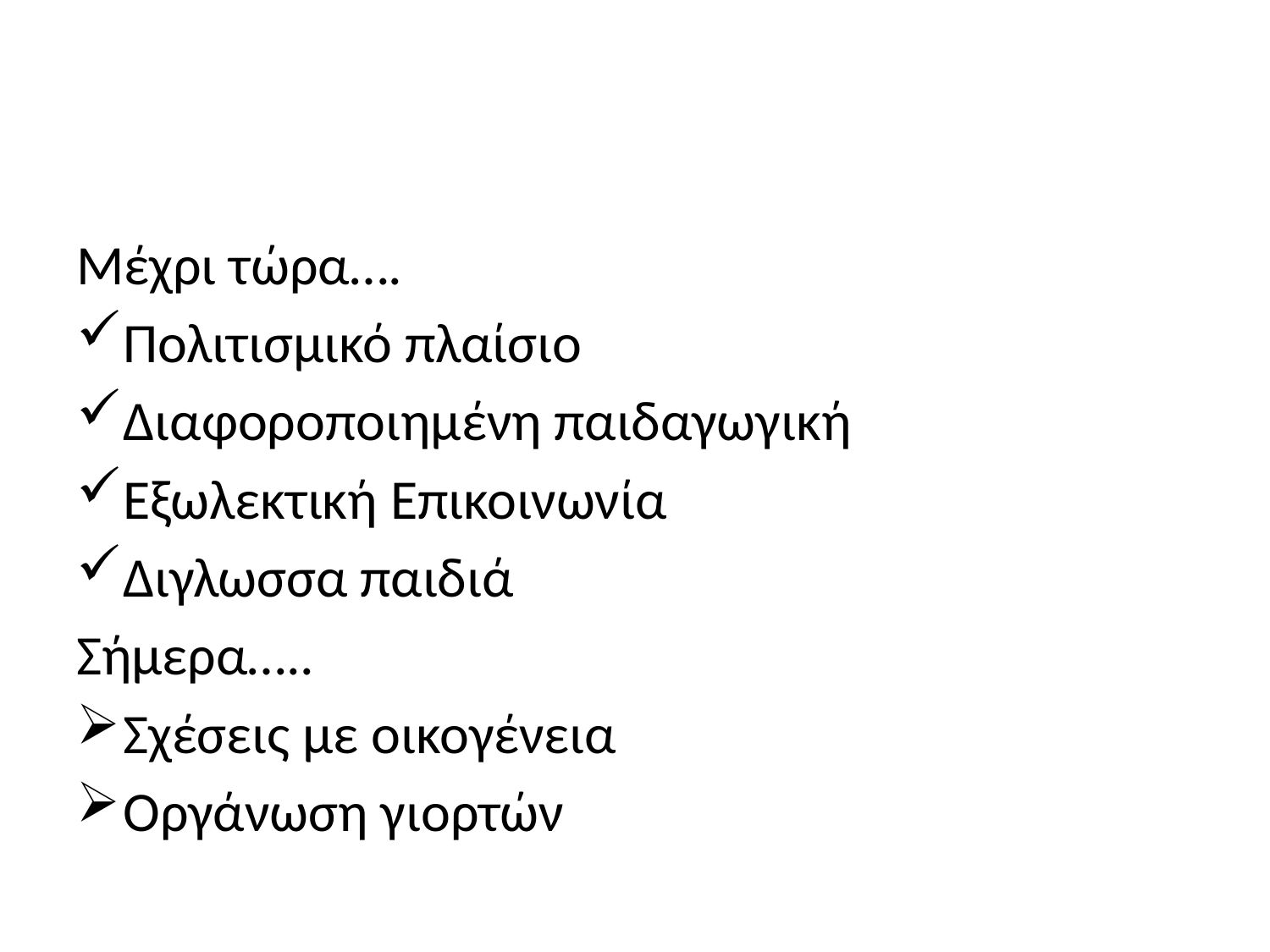

#
Μέχρι τώρα….
Πολιτισμικό πλαίσιο
Διαφοροποιημένη παιδαγωγική
Εξωλεκτική Επικοινωνία
Διγλωσσα παιδιά
Σήμερα…..
Σχέσεις με οικογένεια
Οργάνωση γιορτών